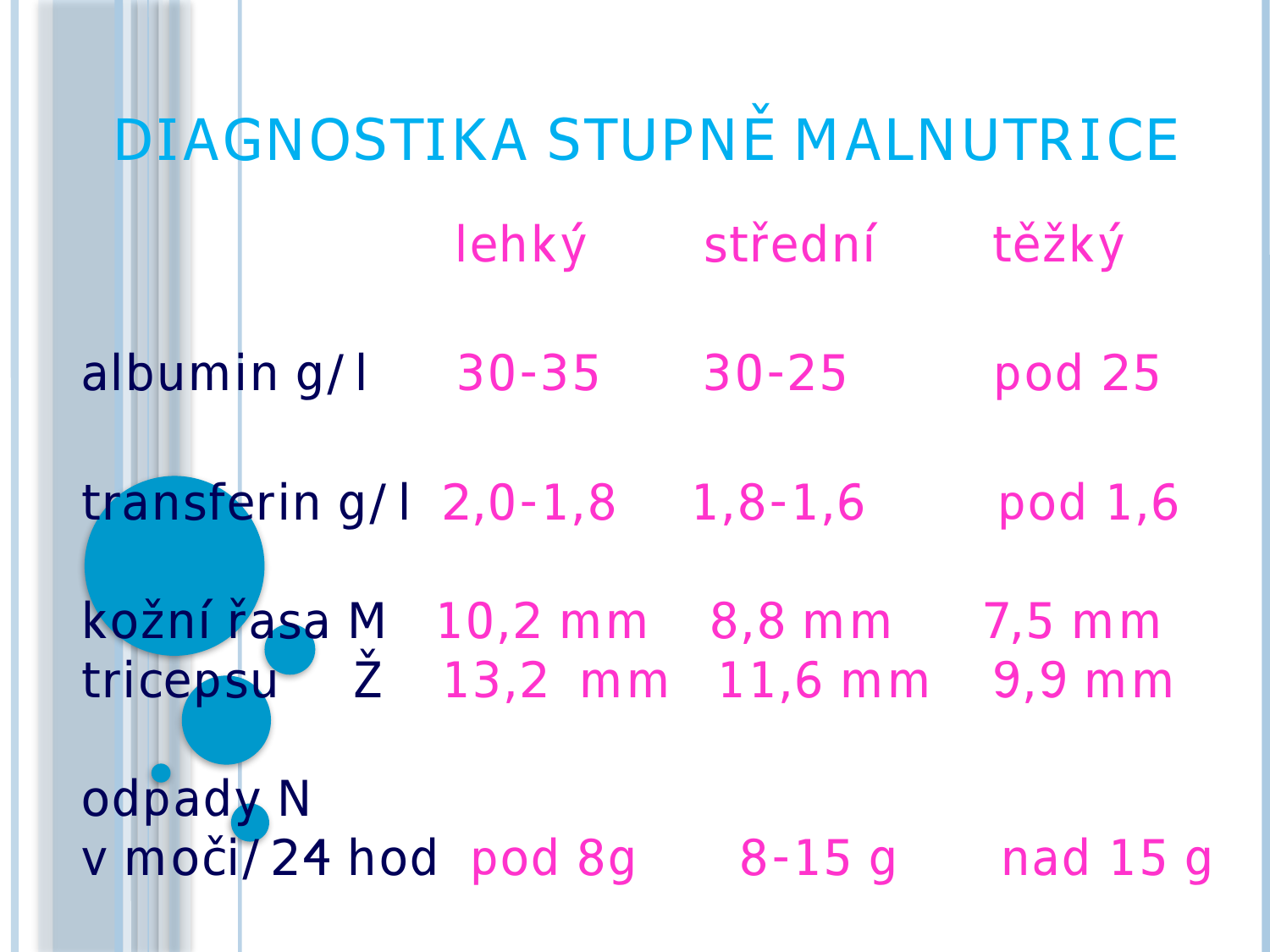

# DIAGNOSTIKA STUPNĚ MALNUTRICE
                          lehký        střední        těžký
albumin g/l      30-35       30-25          pod 25
transferin g/l  2,0-1,8     1,8-1,6         pod 1,6
kožní řasa M   10,2 mm    8,8 mm      7,5 mm
tricepsu     Ž    13,2  mm   11,6 mm    9,9 mm

odpady N
v moči/24 hod  pod 8g       8-15 g       nad 15 g

Kreatinin/s      v normě      ↓+               ↓  +++
              /moč  ↑ +               ↑ +++        ↓   ++